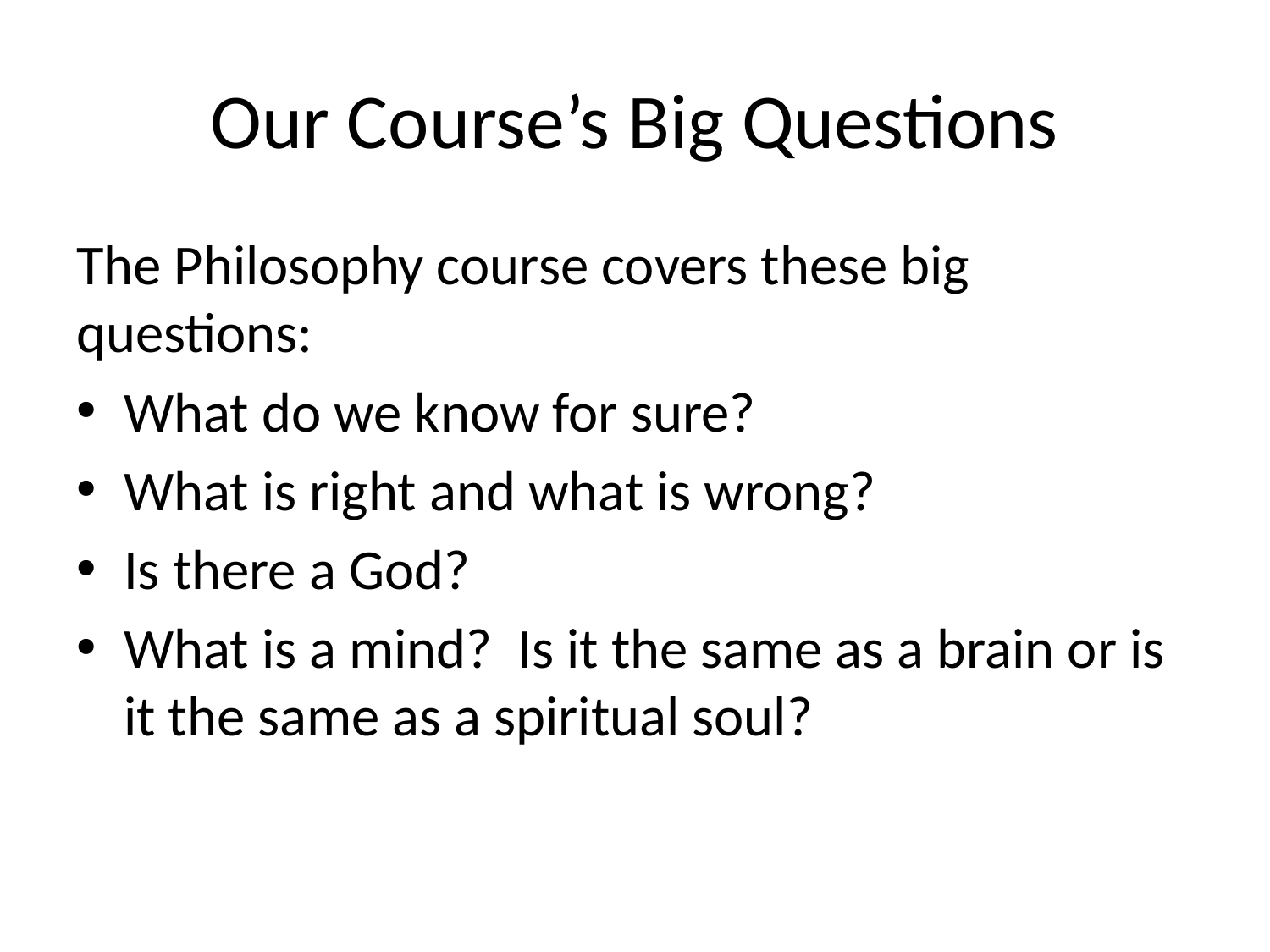

# Our Course’s Big Questions
The Philosophy course covers these big questions:
What do we know for sure?
What is right and what is wrong?
Is there a God?
What is a mind?  Is it the same as a brain or is it the same as a spiritual soul?